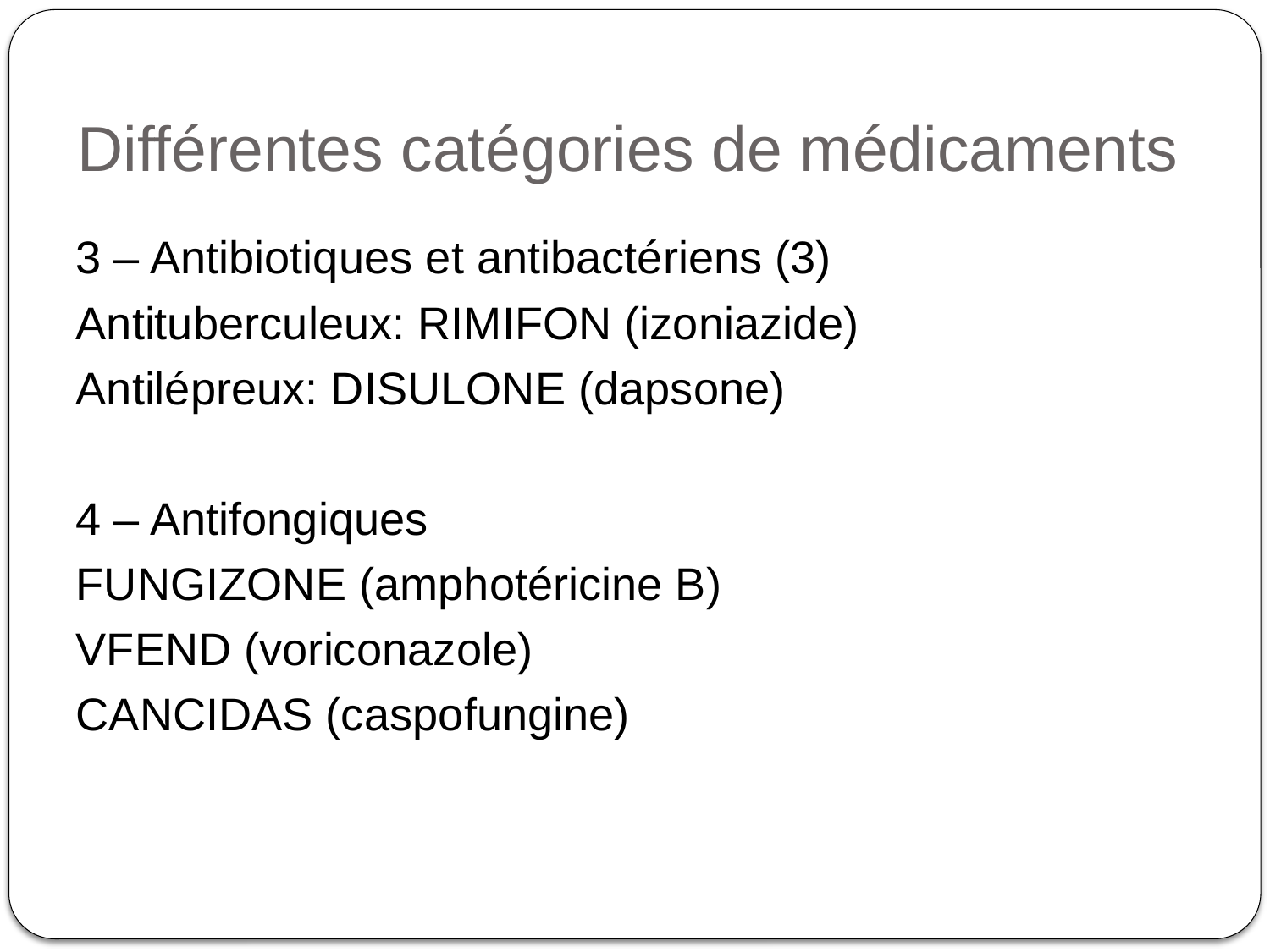

# Différentes catégories de médicaments
3 – Antibiotiques et antibactériens (3)
Antituberculeux: RIMIFON (izoniazide)
Antilépreux: DISULONE (dapsone)

4 – Antifongiques
FUNGIZONE (amphotéricine B)
VFEND (voriconazole)
CANCIDAS (caspofungine)